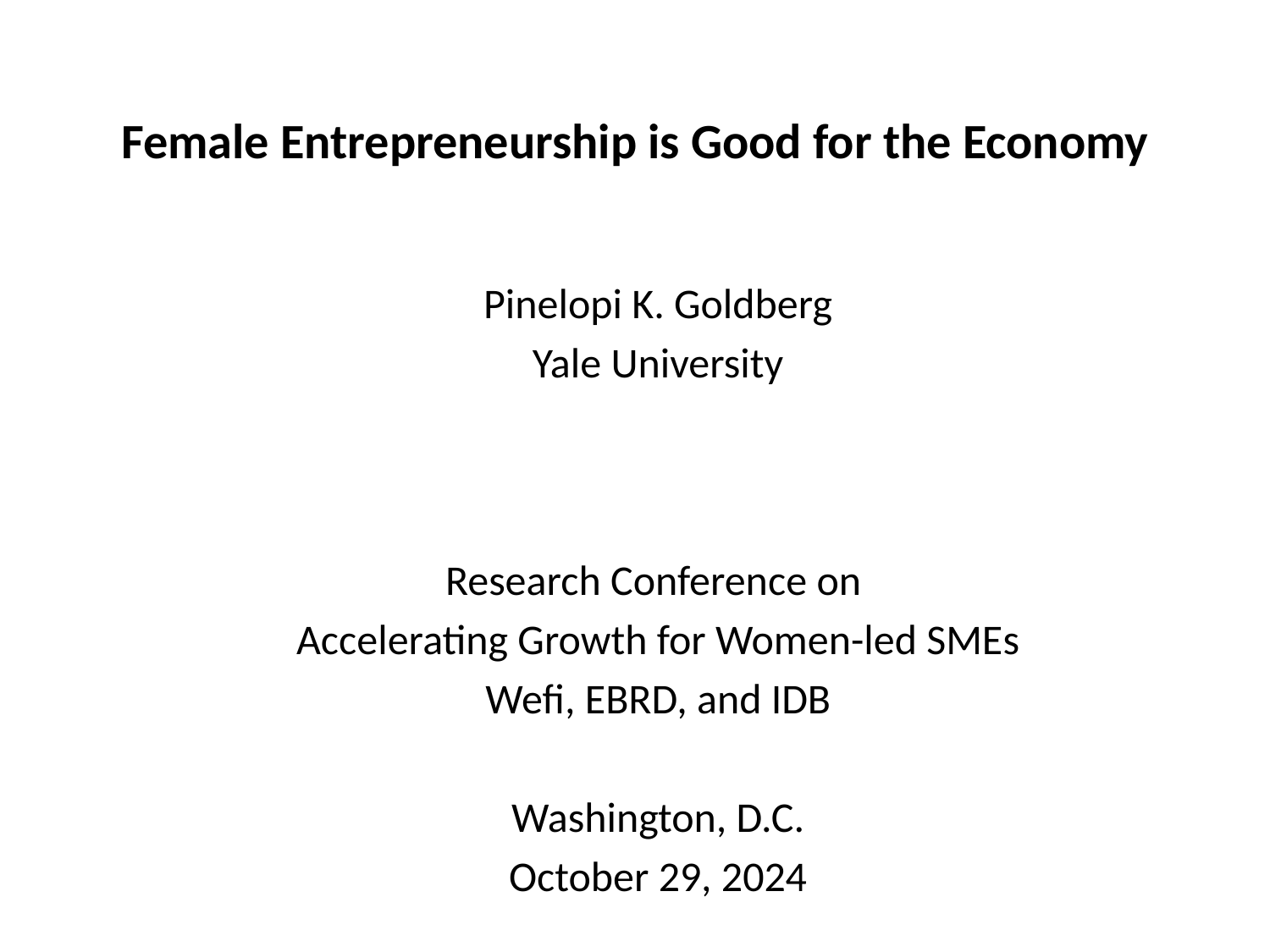

# Female Entrepreneurship is Good for the Economy
Pinelopi K. Goldberg
Yale University

Research Conference on
Accelerating Growth for Women-led SMEs
Wefi, EBRD, and IDB

Washington, D.C.
October 29, 2024